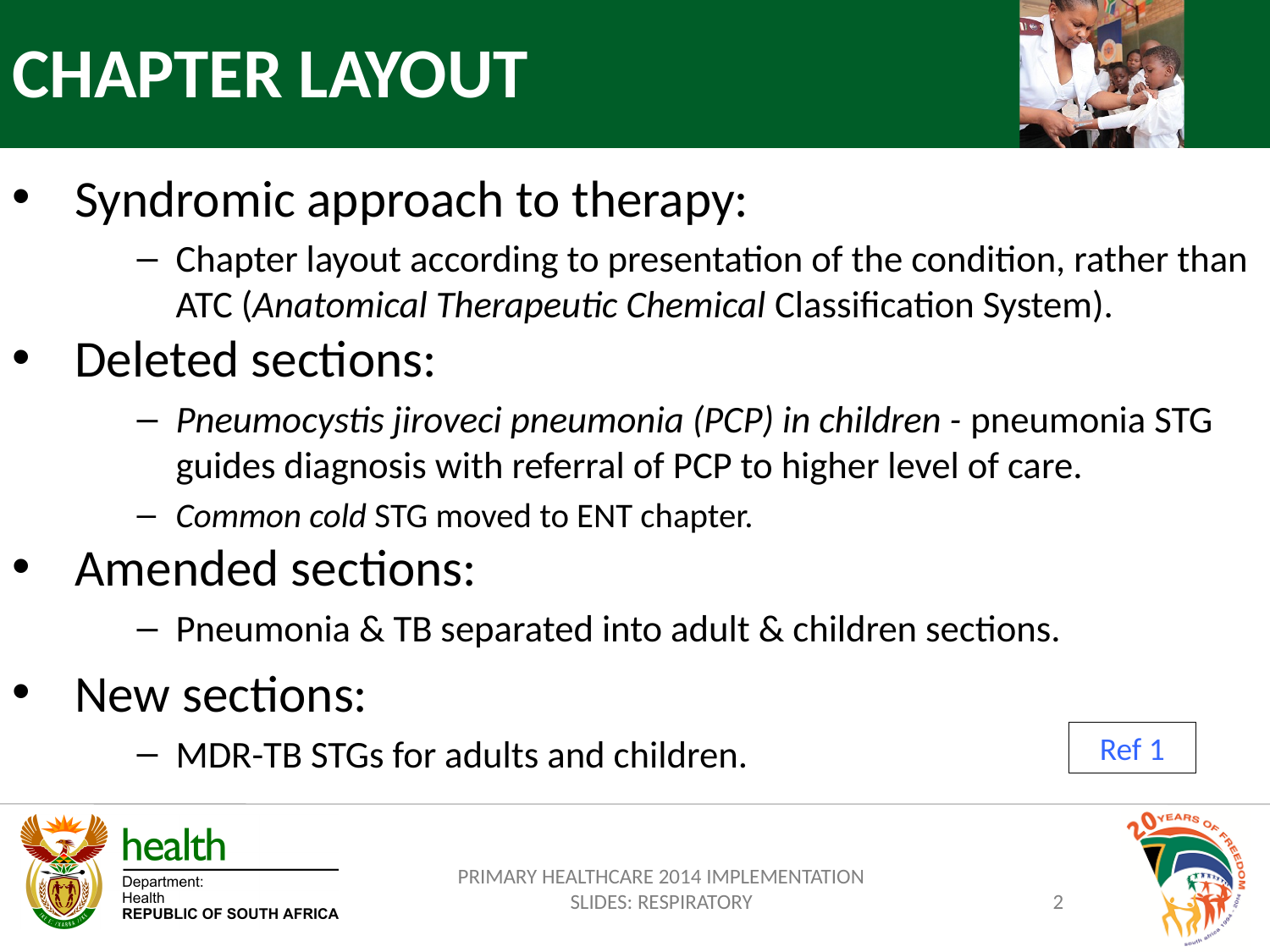

CHAPTER LAYOUT
Syndromic approach to therapy:
Chapter layout according to presentation of the condition, rather than ATC (Anatomical Therapeutic Chemical Classification System).
Deleted sections:
Pneumocystis jiroveci pneumonia (PCP) in children - pneumonia STG guides diagnosis with referral of PCP to higher level of care.
Common cold STG moved to ENT chapter.
Amended sections:
Pneumonia & TB separated into adult & children sections.
New sections:
MDR-TB STGs for adults and children.

Ref 1
PRIMARY HEALTHCARE 2014 IMPLEMENTATION SLIDES: RESPIRATORY
2